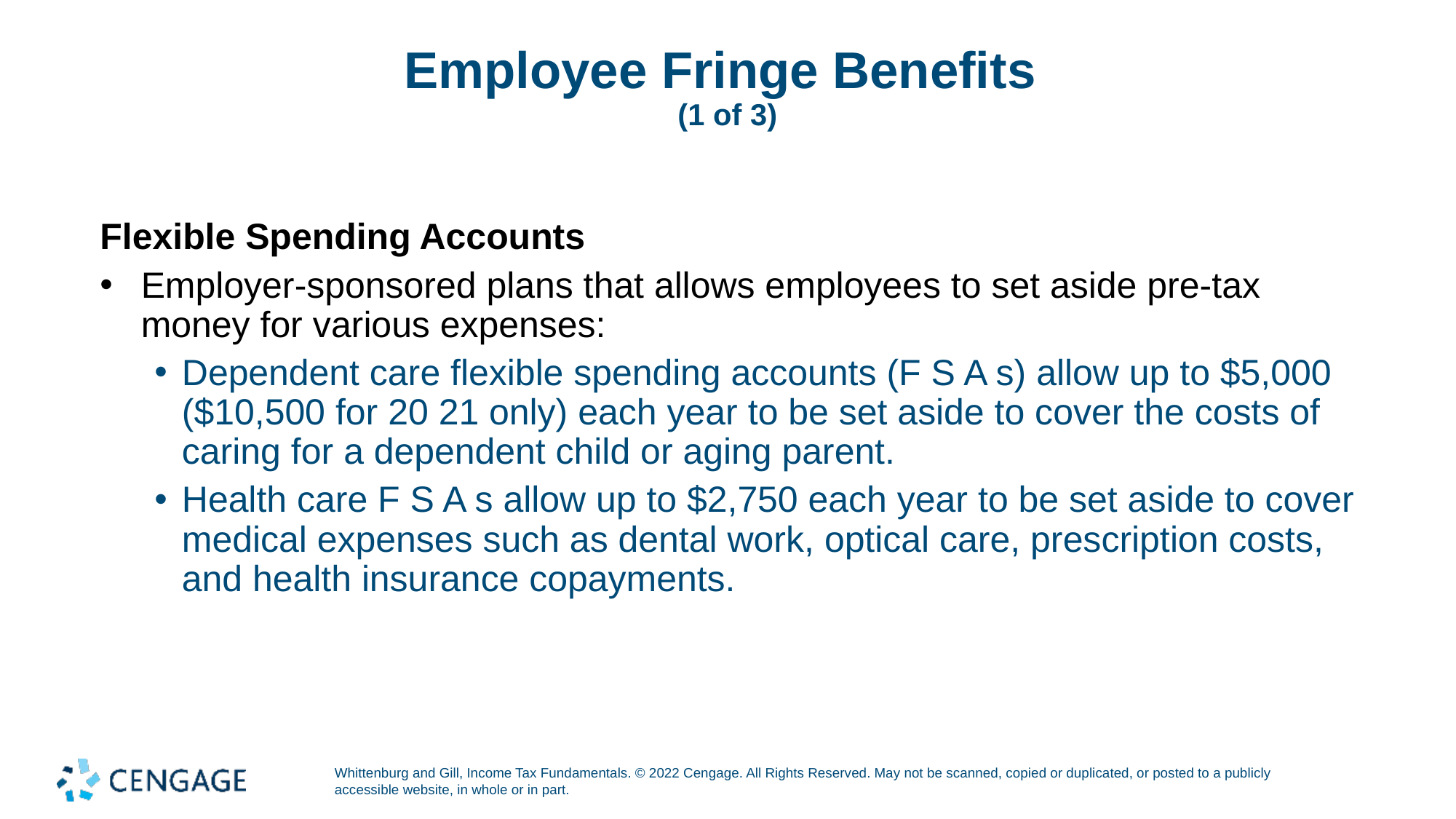

# Employee Fringe Benefits (1 of 3)
Flexible Spending Accounts
Employer-sponsored plans that allows employees to set aside pre-tax money for various expenses:
Dependent care flexible spending accounts (F S A s) allow up to $5,000 ($10,500 for 20 21 only) each year to be set aside to cover the costs of caring for a dependent child or aging parent.
Health care F S A s allow up to $2,750 each year to be set aside to cover medical expenses such as dental work, optical care, prescription costs, and health insurance copayments.